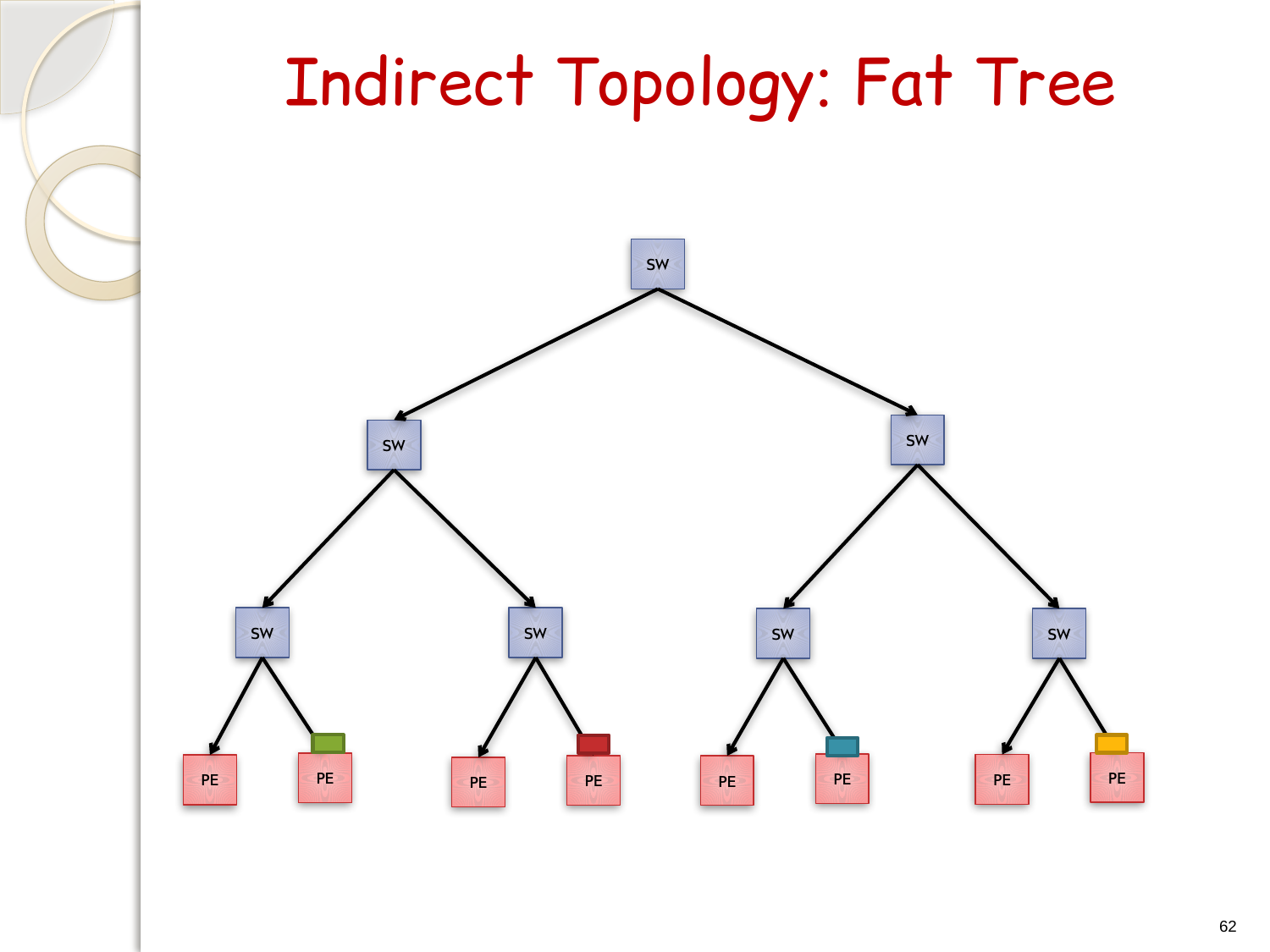

# Indirect Topology: Fat Tree
SW
SW
SW
SW
SW
SW
SW

PE
PE
PE
PE
PE
PE
PE
PE
62